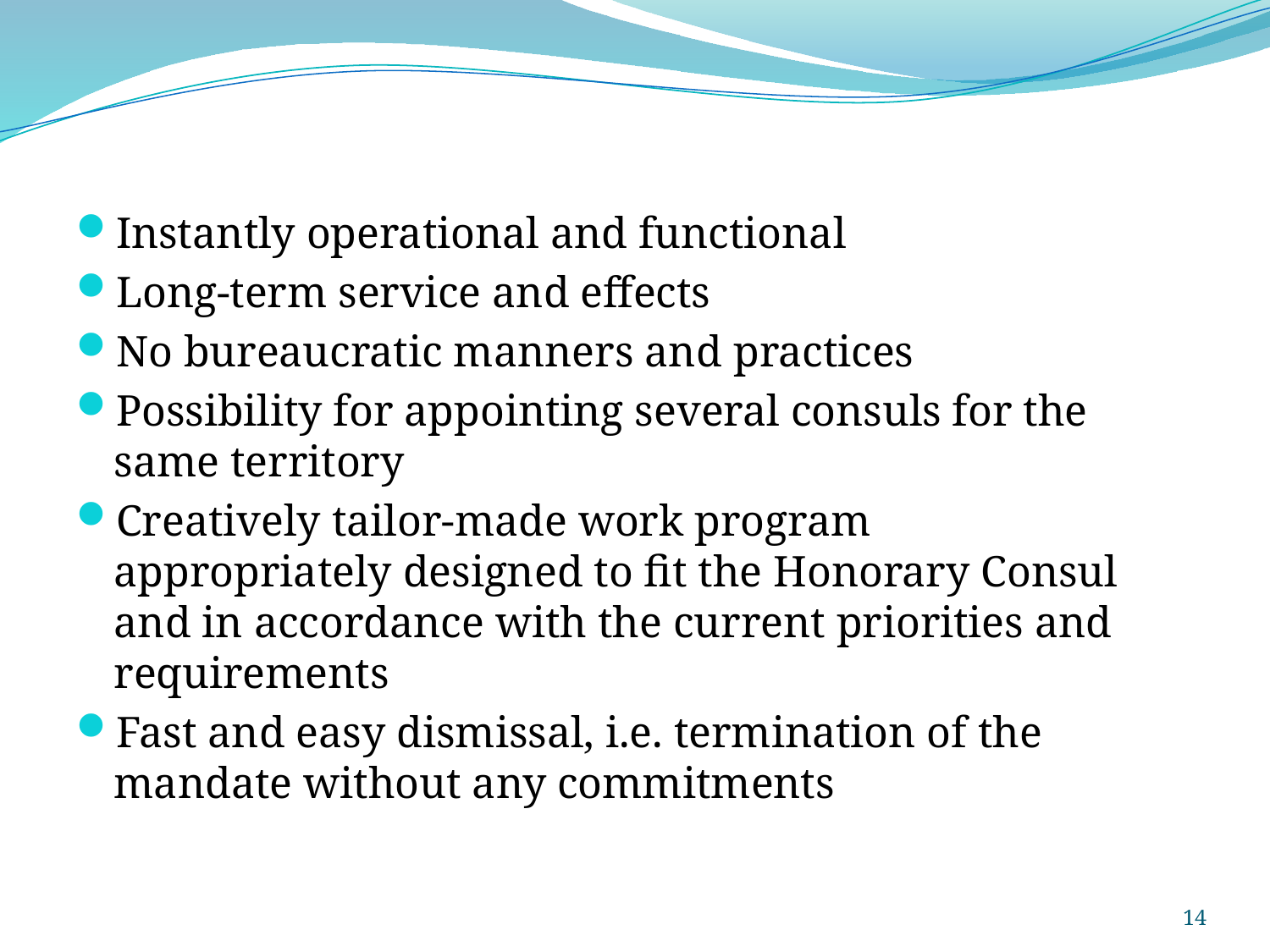

Instantly operational and functional
Long-term service and effects
No bureaucratic manners and practices
Possibility for appointing several consuls for the same territory
Creatively tailor-made work program appropriately designed to fit the Honorary Consul and in accordance with the current priorities and requirements
Fast and easy dismissal, i.e. termination of the mandate without any commitments

14